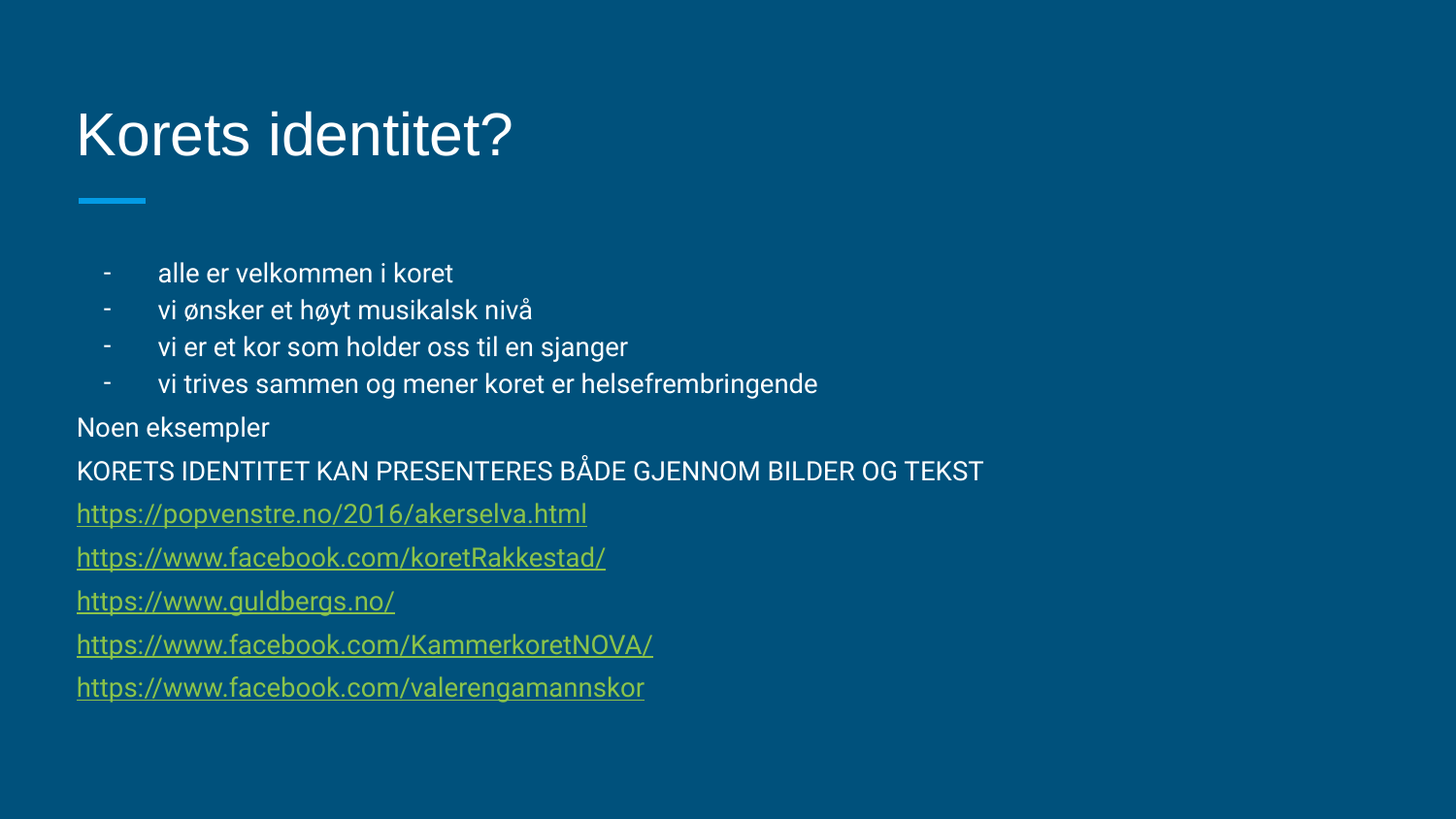

# Korets identitet?
alle er velkommen i koret
vi ønsker et høyt musikalsk nivå
vi er et kor som holder oss til en sjanger
vi trives sammen og mener koret er helsefrembringende
Noen eksempler
KORETS IDENTITET KAN PRESENTERES BÅDE GJENNOM BILDER OG TEKST
https://popvenstre.no/2016/akerselva.html
https://www.facebook.com/koretRakkestad/
https://www.guldbergs.no/
https://www.facebook.com/KammerkoretNOVA/
https://www.facebook.com/valerengamannskor